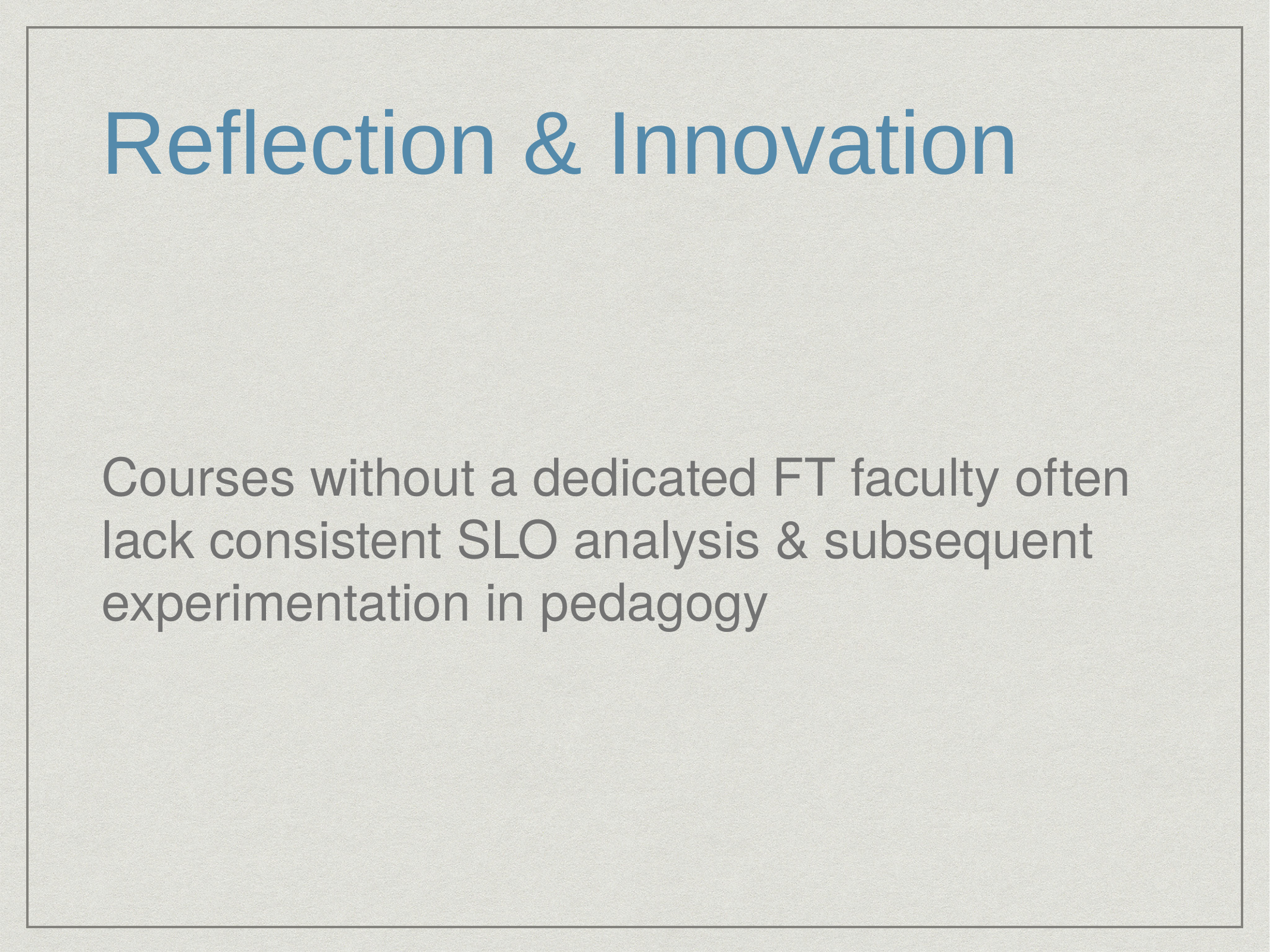

# Reflection & Innovation
Courses without a dedicated FT faculty often lack consistent SLO analysis & subsequent experimentation in pedagogy